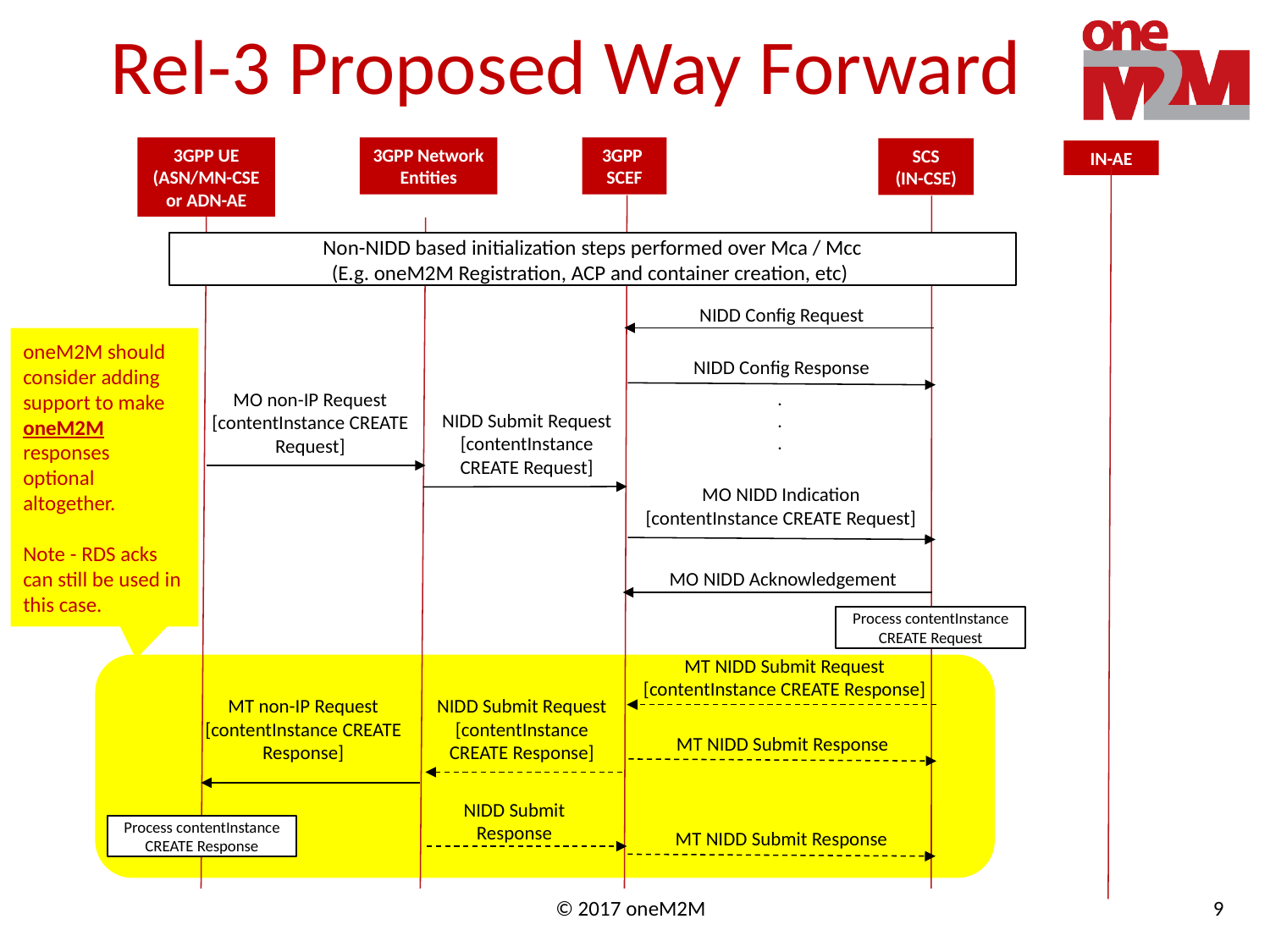

# Rel-3 Proposed Way Forward
3GPP
SCEF
3GPP Network Entities
3GPP UE
(ASN/MN-CSE or ADN-AE
SCS
(IN-CSE)
IN-AE
Non-NIDD based initialization steps performed over Mca / Mcc
(E.g. oneM2M Registration, ACP and container creation, etc)

NIDD Config Request
oneM2M should consider adding support to make oneM2M responses optional altogether.

Note - RDS acks can still be used in this case.
NIDD Config Response
MO non-IP Request
[contentInstance CREATE Request]
.
.
.
NIDD Submit Request
[contentInstance CREATE Request]
MO NIDD Indication
[contentInstance CREATE Request]
MO NIDD Acknowledgement
Process contentInstance CREATE Request
MT NIDD Submit Request
[contentInstance CREATE Response]

MT non-IP Request
[contentInstance CREATE Response]
NIDD Submit Request
[contentInstance CREATE Response]
MT NIDD Submit Response
NIDD Submit Response
Process contentInstance CREATE Response
MT NIDD Submit Response